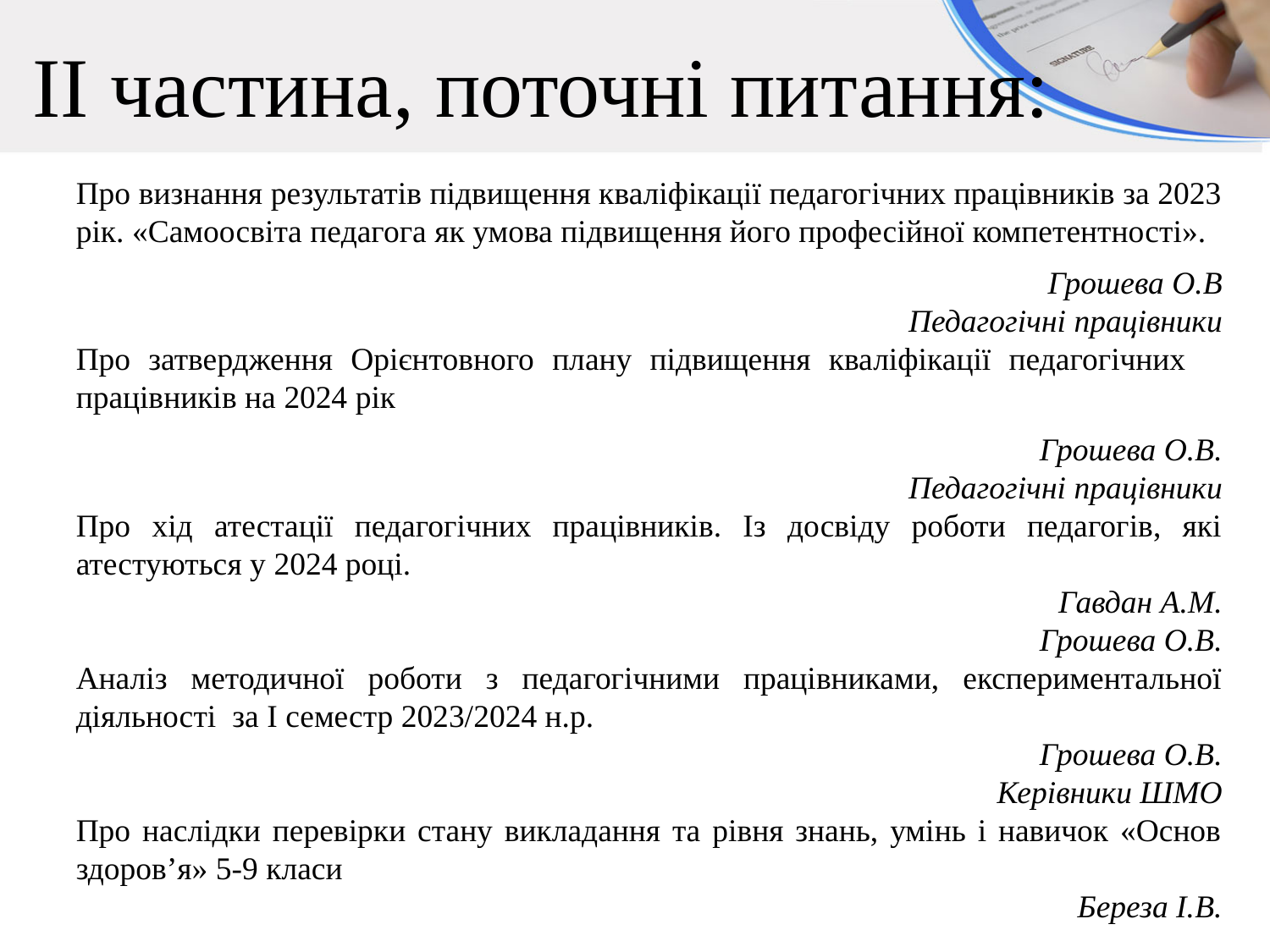

ІІ частина, поточні питання:
Про визнання результатів підвищення кваліфікації педагогічних працівників за 2023 рік. «Самоосвіта педагога як умова підвищення його професійної компетентності».
Грошева О.В
Педагогічні працівники
Про затвердження Орієнтовного плану підвищення кваліфікації педагогічних   працівників на 2024 рік
Грошева О.В.
Педагогічні працівники
Про хід атестації педагогічних працівників. Із досвіду роботи педагогів, які атестуються у 2024 році.
Гавдан А.М.
Грошева О.В.
Аналіз методичної роботи з педагогічними працівниками, експериментальної діяльності  за І семестр 2023/2024 н.р.
Грошева О.В.
Керівники ШМО
Про наслідки перевірки стану викладання та рівня знань, умінь і навичок «Основ здоров’я» 5-9 класи
Береза І.В.